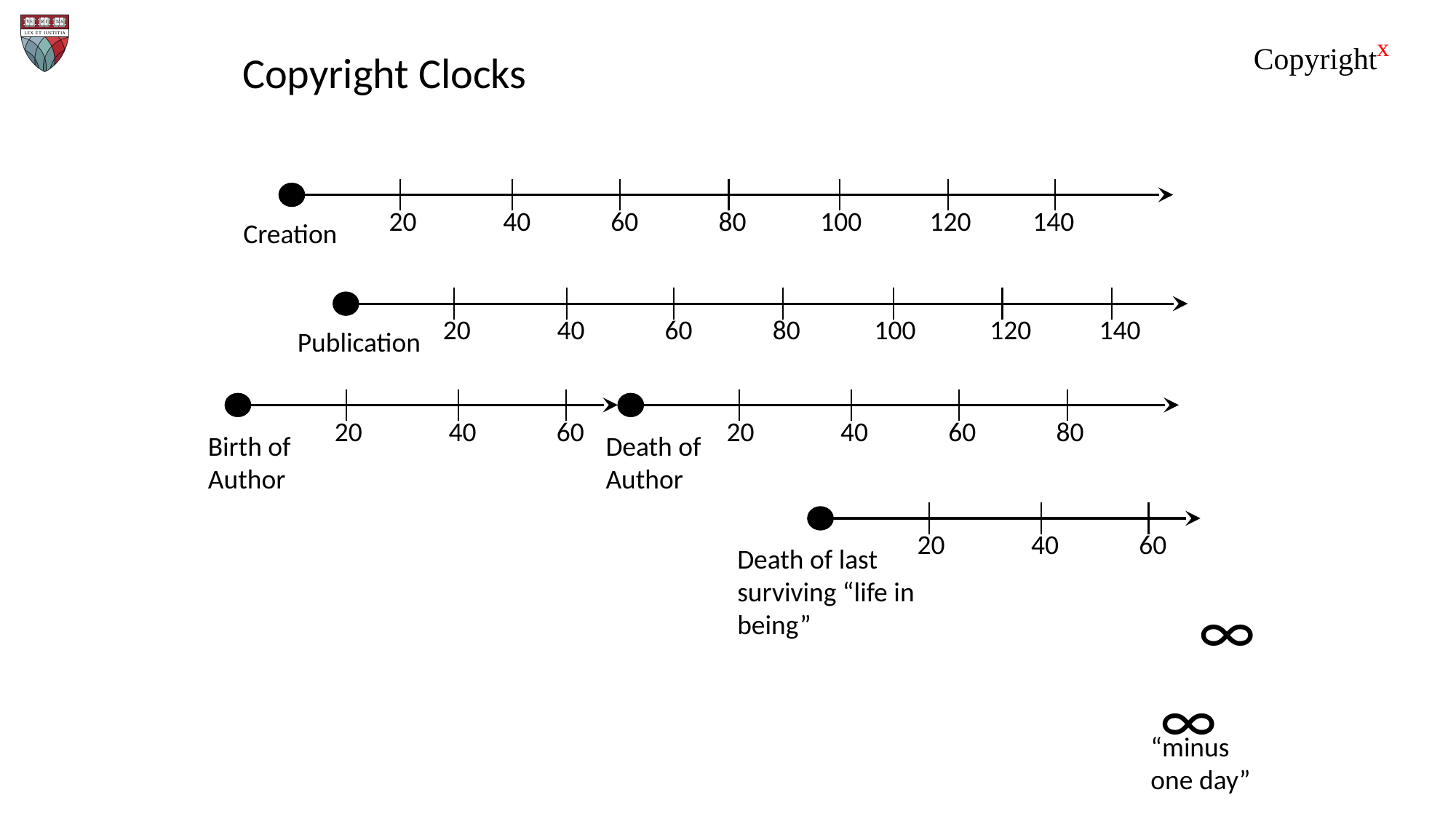

# Copyright Clocks

20              40             60             80            100           120          140
Creation

20              40             60             80            100            120           140
Publication

20              40             60
20              40             60             80
Birth of
Author
Death of
Author

20              40             60
Death of last surviving “life in being”
∞
∞
“minus
one day”